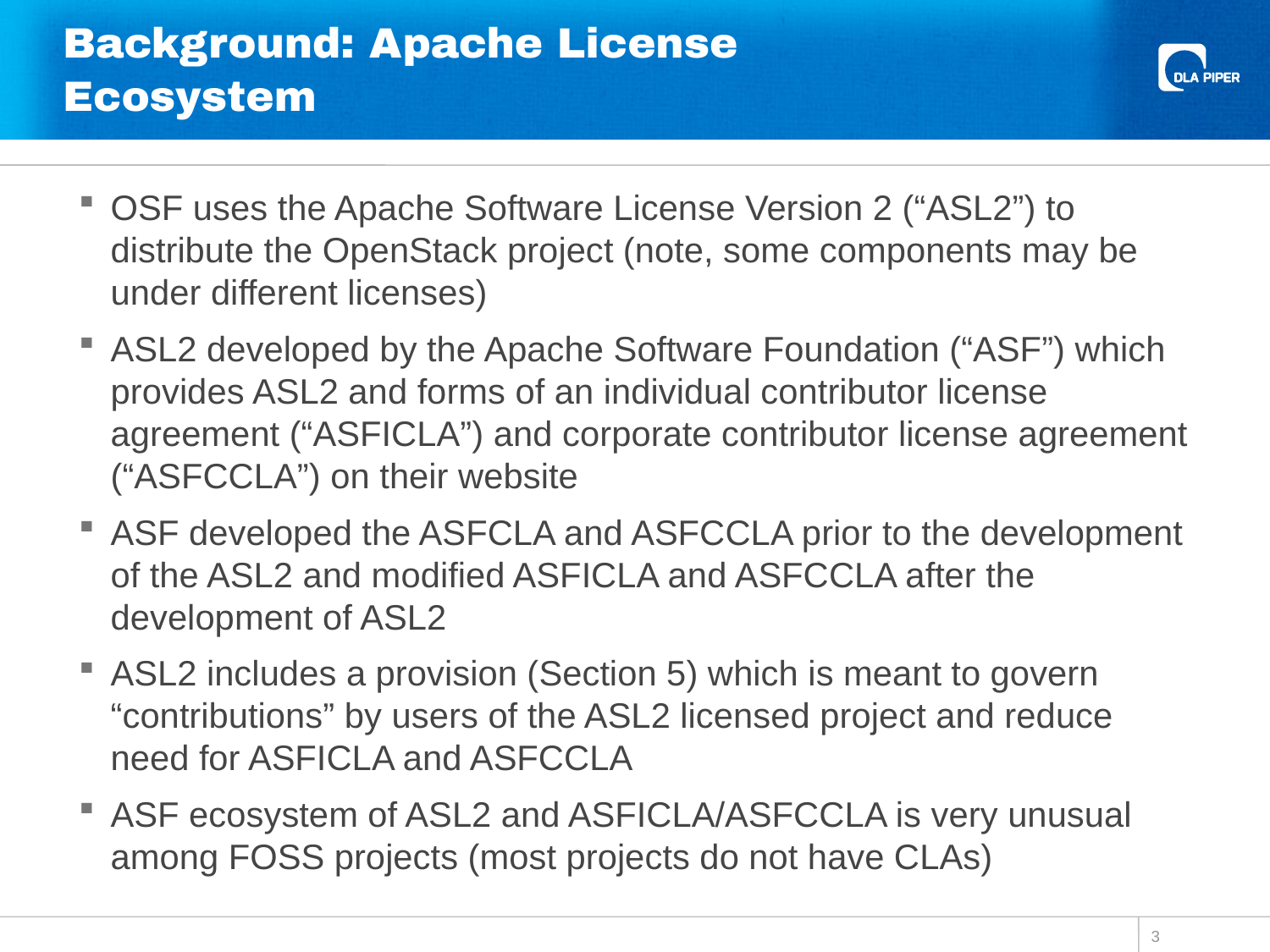

# Background: Apache License Ecosystem
OSF uses the Apache Software License Version 2 (“ASL2”) to distribute the OpenStack project (note, some components may be under different licenses)
ASL2 developed by the Apache Software Foundation (“ASF”) which provides ASL2 and forms of an individual contributor license agreement (“ASFICLA”) and corporate contributor license agreement (“ASFCCLA”) on their website
ASF developed the ASFCLA and ASFCCLA prior to the development of the ASL2 and modified ASFICLA and ASFCCLA after the development of ASL2
ASL2 includes a provision (Section 5) which is meant to govern “contributions” by users of the ASL2 licensed project and reduce need for ASFICLA and ASFCCLA
ASF ecosystem of ASL2 and ASFICLA/ASFCCLA is very unusual among FOSS projects (most projects do not have CLAs)
3